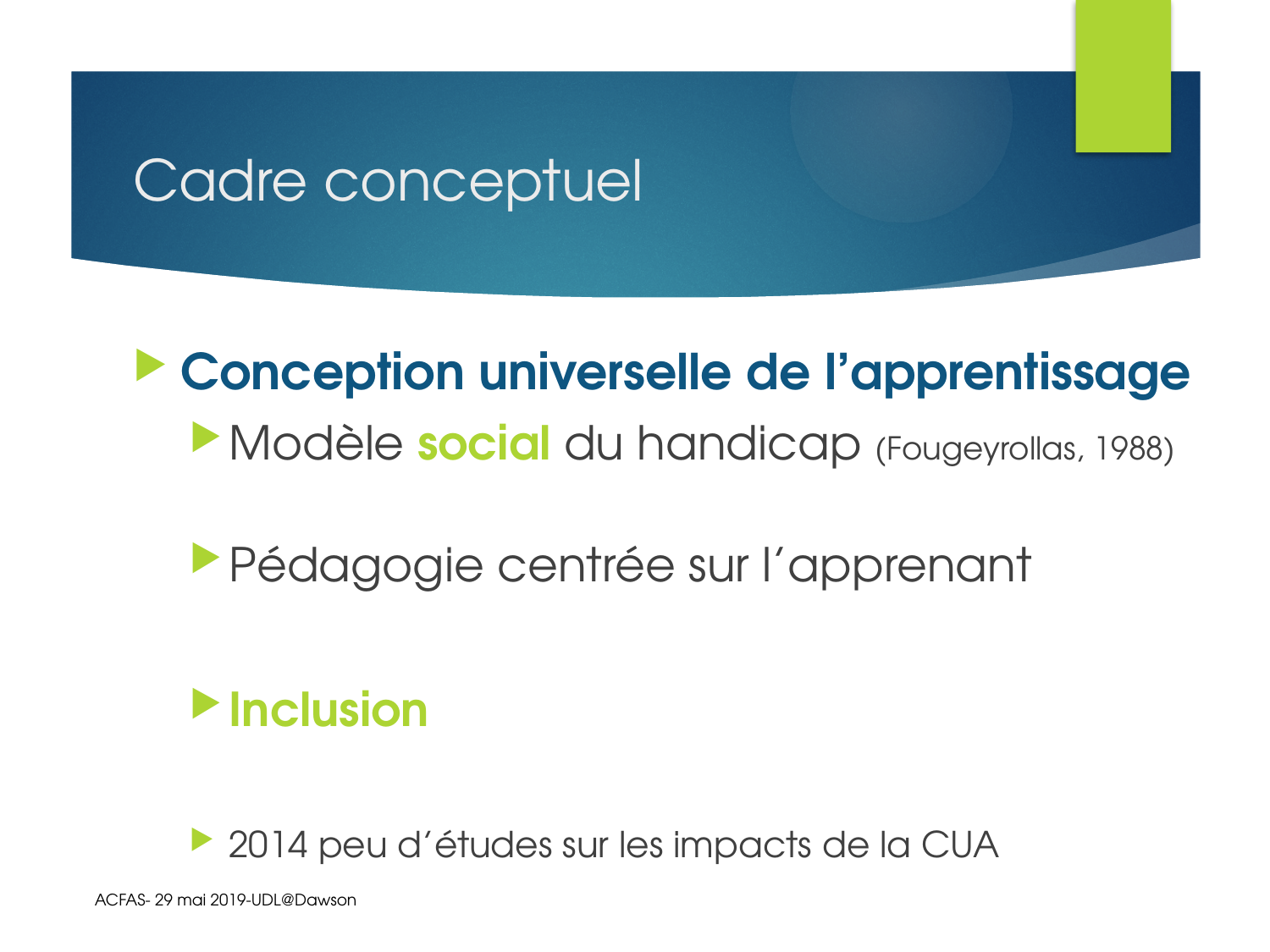

# Cadre conceptuel

Conception universelle de l’apprentissage
Modèle social du handicap (Fougeyrollas, 1988)

Pédagogie centrée sur l’apprenant

Inclusion

2014 peu d’études sur les impacts de la CUA
ACFAS- 29 mai 2019-UDL@Dawson